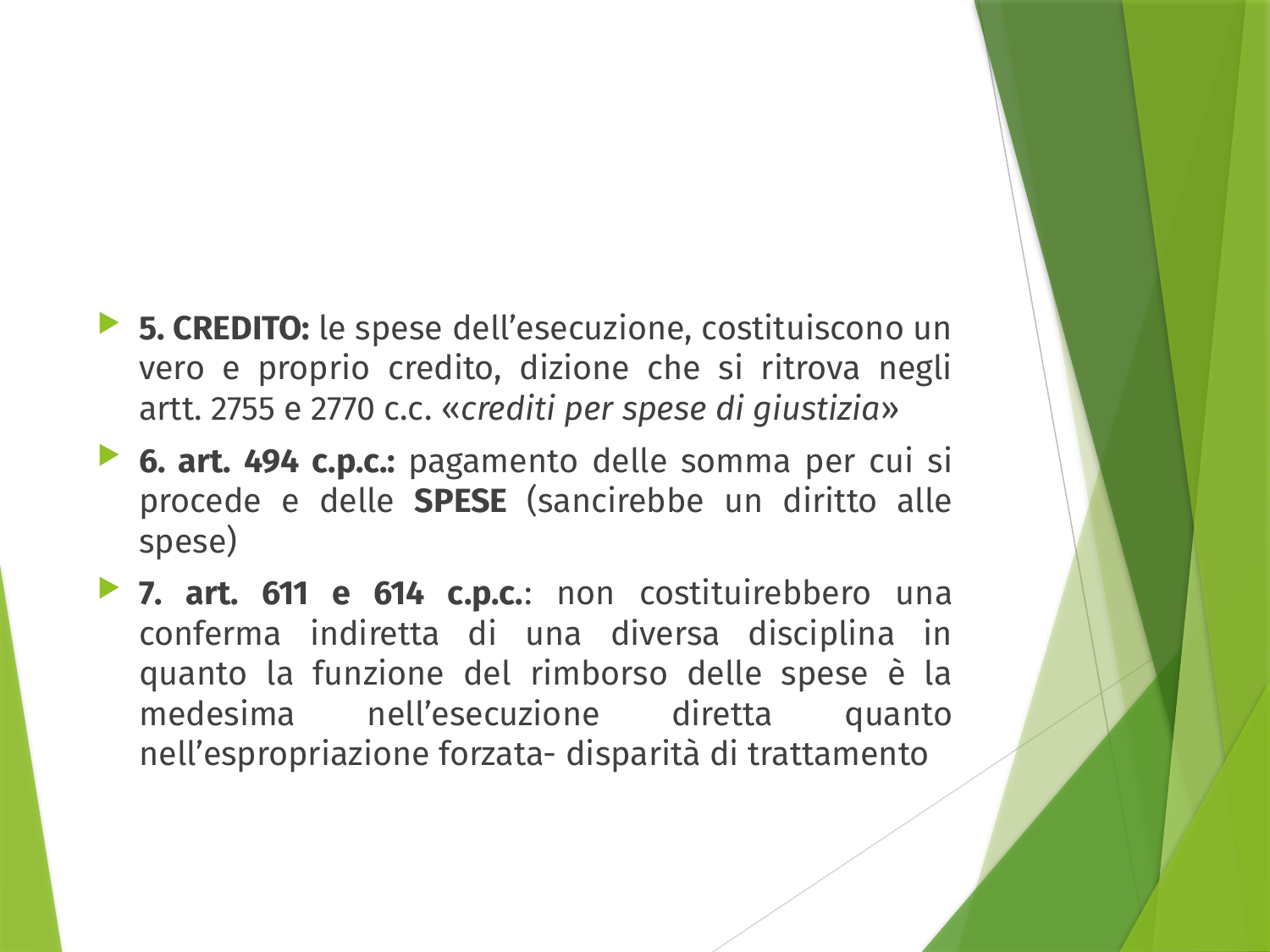

#
5. CREDITO: le spese dell’esecuzione, costituiscono un vero e proprio credito, dizione che si ritrova negli artt. 2755 e 2770 c.c. «crediti per spese di giustizia»
6. art. 494 c.p.c.: pagamento delle somma per cui si procede e delle SPESE (sancirebbe un diritto alle spese)
7. art. 611 e 614 c.p.c.: non costituirebbero una conferma indiretta di una diversa disciplina in quanto la funzione del rimborso delle spese è la medesima nell’esecuzione diretta quanto nell’espropriazione forzata- disparità di trattamento